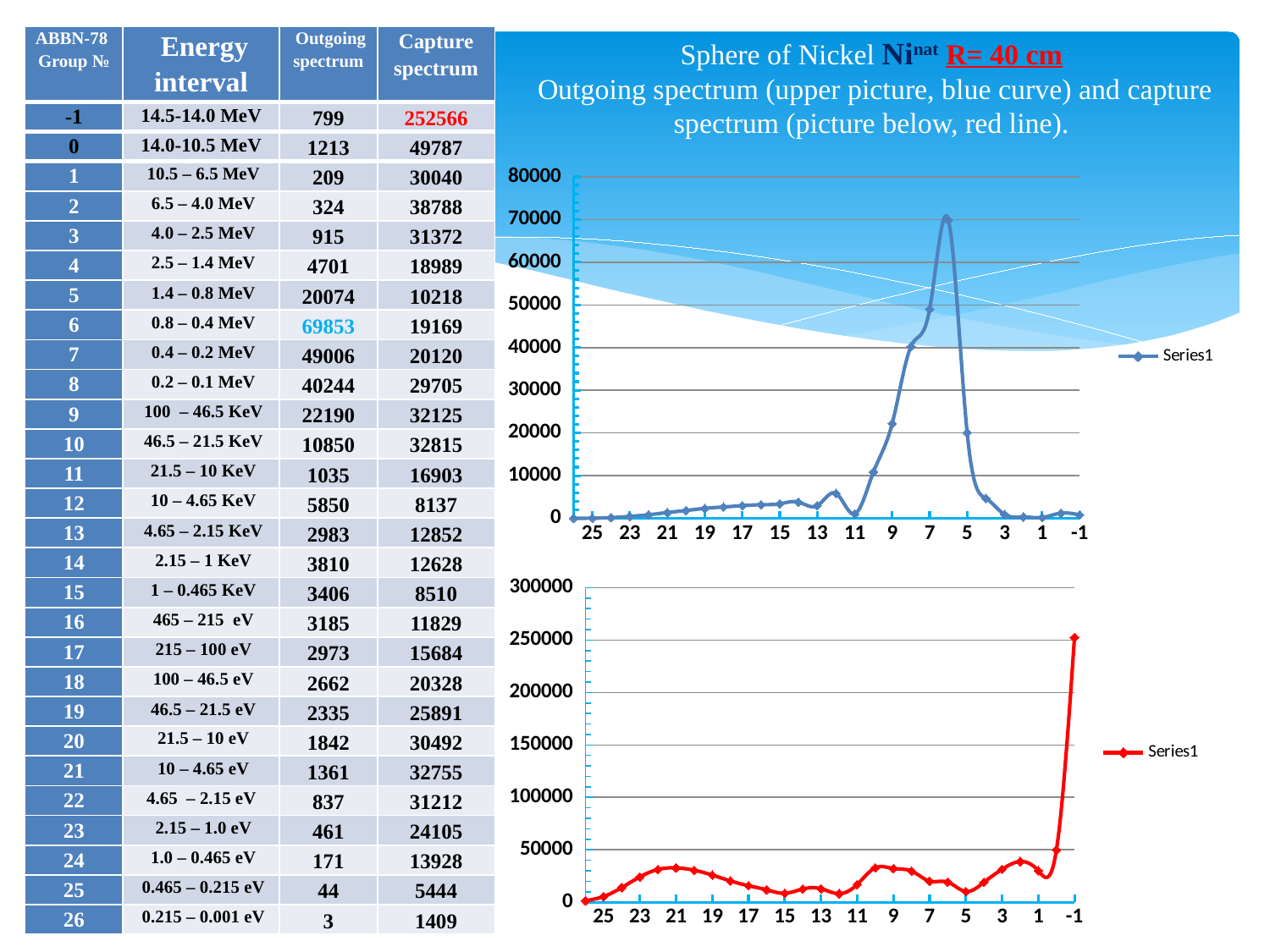

| ABBN-78 Group № | Energy interval | Outgoing spectrum | Capture spectrum |
| --- | --- | --- | --- |
| -1 | 14.5-14.0 MeV | 799 | 252566 |
| 0 | 14.0-10.5 MeV | 1213 | 49787 |
| 1 | 10.5 – 6.5 MeV | 209 | 30040 |
| 2 | 6.5 – 4.0 MeV | 324 | 38788 |
| 3 | 4.0 – 2.5 MeV | 915 | 31372 |
| 4 | 2.5 – 1.4 MeV | 4701 | 18989 |
| 5 | 1.4 – 0.8 MeV | 20074 | 10218 |
| 6 | 0.8 – 0.4 MeV | 69853 | 19169 |
| 7 | 0.4 – 0.2 MeV | 49006 | 20120 |
| 8 | 0.2 – 0.1 MeV | 40244 | 29705 |
| 9 | 100 – 46.5 KeV | 22190 | 32125 |
| 10 | 46.5 – 21.5 KeV | 10850 | 32815 |
| 11 | 21.5 – 10 KeV | 1035 | 16903 |
| 12 | 10 – 4.65 KeV | 5850 | 8137 |
| 13 | 4.65 – 2.15 KeV | 2983 | 12852 |
| 14 | 2.15 – 1 KeV | 3810 | 12628 |
| 15 | 1 – 0.465 KeV | 3406 | 8510 |
| 16 | 465 – 215 eV | 3185 | 11829 |
| 17 | 215 – 100 eV | 2973 | 15684 |
| 18 | 100 – 46.5 eV | 2662 | 20328 |
| 19 | 46.5 – 21.5 eV | 2335 | 25891 |
| 20 | 21.5 – 10 eV | 1842 | 30492 |
| 21 | 10 – 4.65 eV | 1361 | 32755 |
| 22 | 4.65 – 2.15 eV | 837 | 31212 |
| 23 | 2.15 – 1.0 eV | 461 | 24105 |
| 24 | 1.0 – 0.465 eV | 171 | 13928 |
| 25 | 0.465 – 0.215 eV | 44 | 5444 |
| 26 | 0.215 – 0.001 eV | 3 | 1409 |
# Sphere of Nickel Ninat R= 40 cm Outgoing spectrum (upper picture, blue curve) and capture spectrum (picture below, red line).

### Chart

| Category |  |
|---|---|

### Chart

| Category |  |
|---|---|